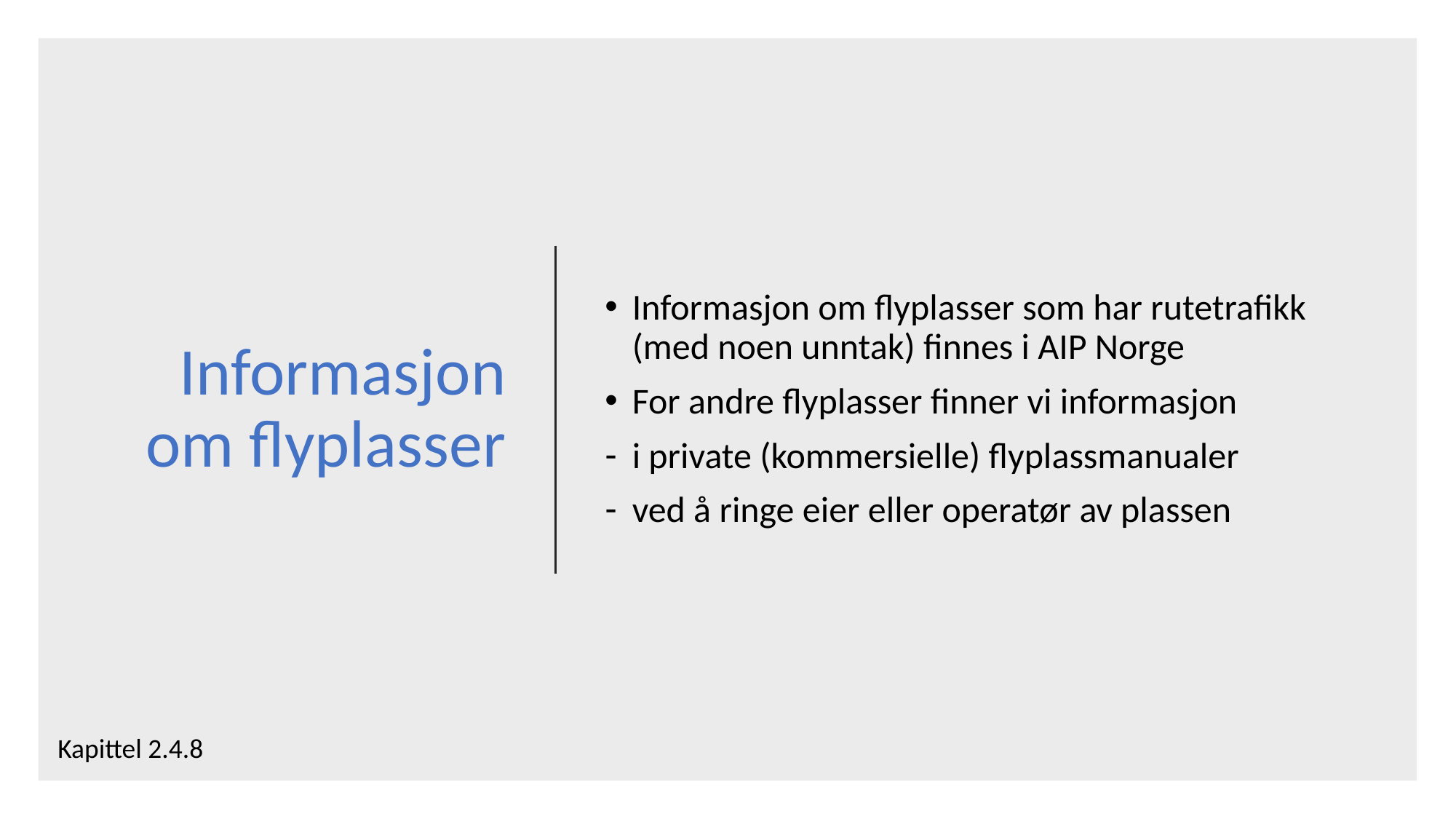

# Informasjon om flyplasser
Informasjon om flyplasser som har rutetrafikk (med noen unntak) finnes i AIP Norge
For andre flyplasser finner vi informasjon
i private (kommersielle) flyplassmanualer
ved å ringe eier eller operatør av plassen
Kapittel 2.4.8